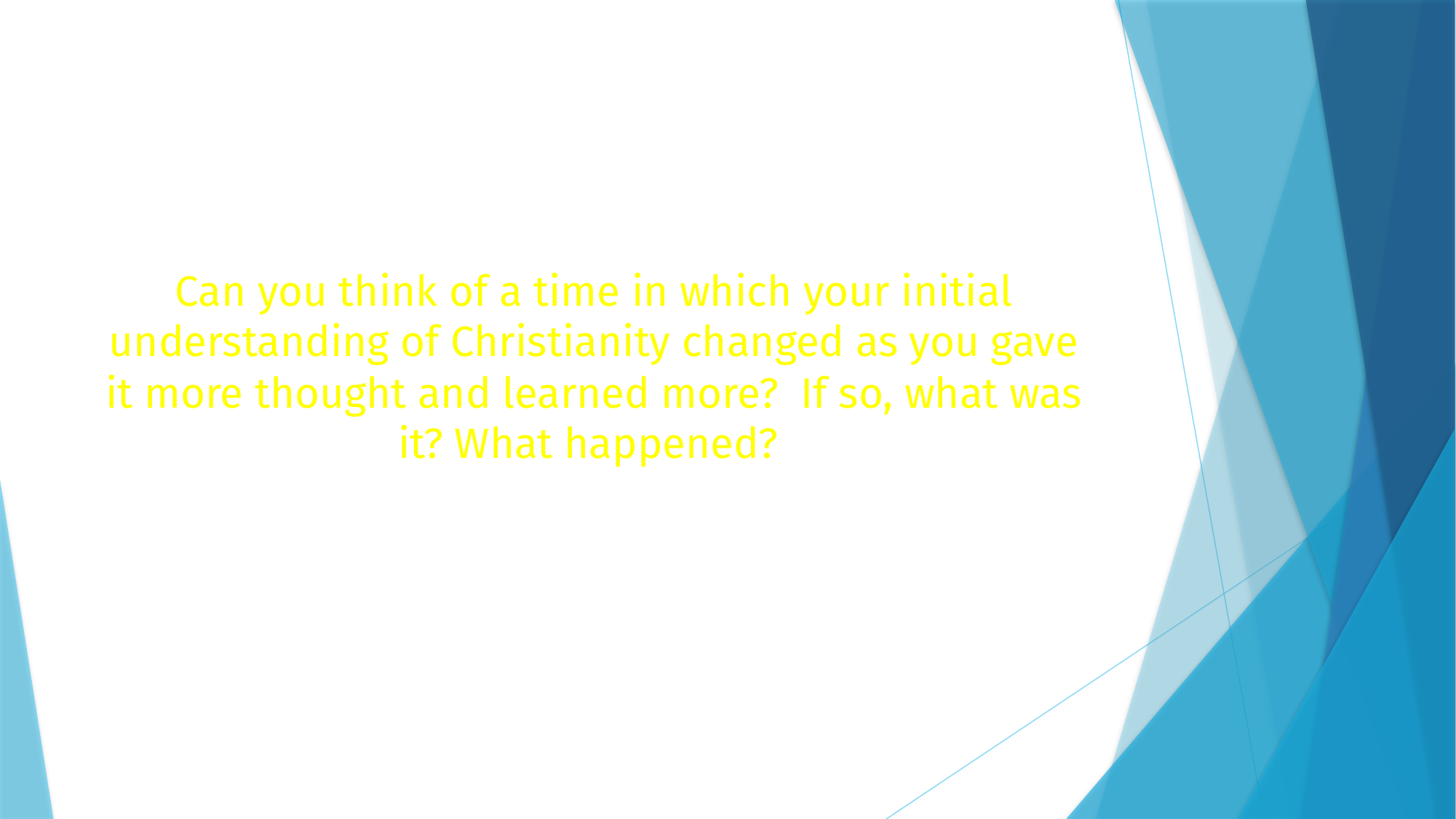

#
Can you think of a time in which your initial understanding of Christianity changed as you gave it more thought and learned more?  If so, what was it? What happened?